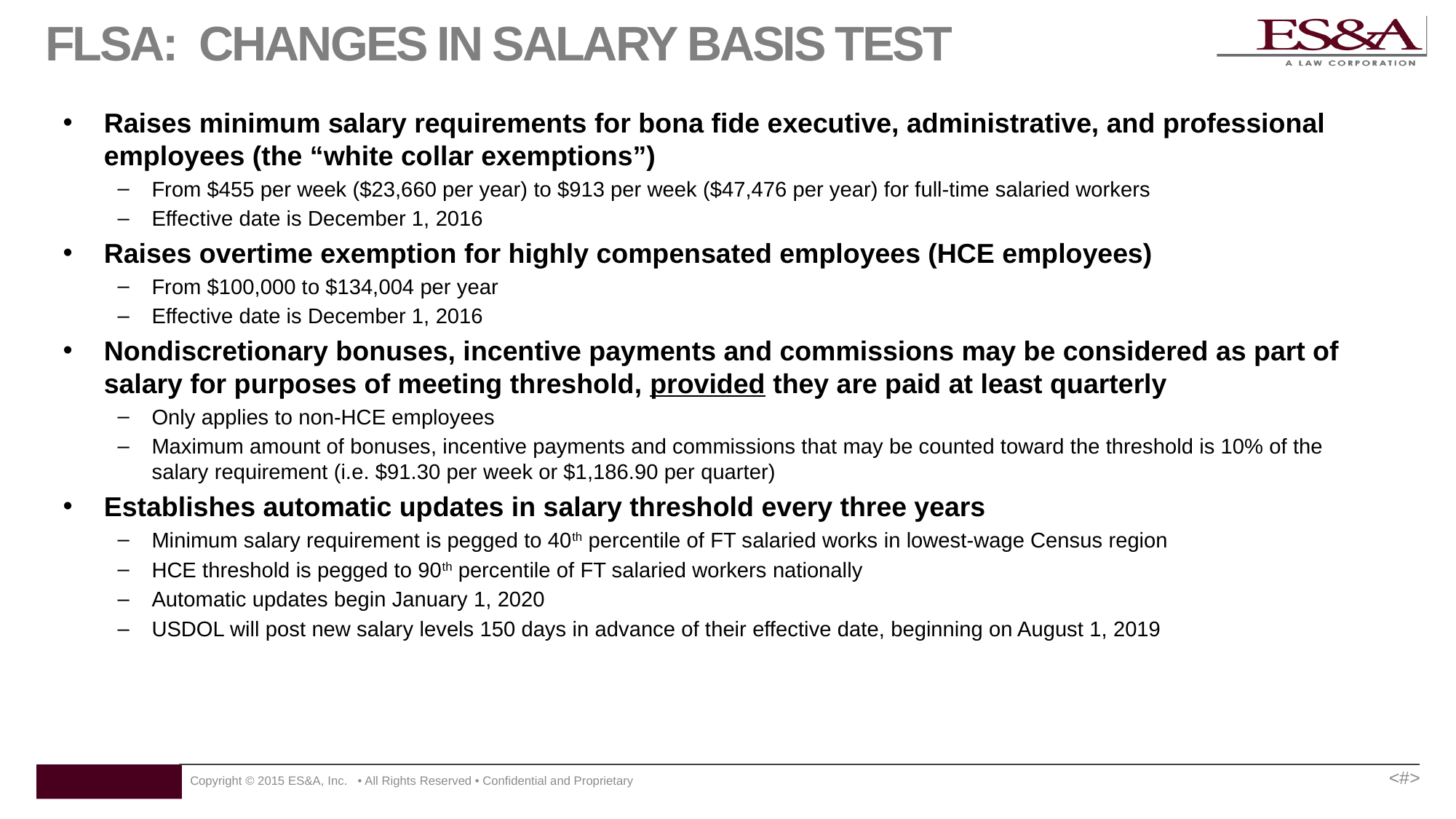

# FLSA:  CHANGES IN SALARY BASIS TEST
Raises minimum salary requirements for bona fide executive, administrative, and professional employees (the “white collar exemptions”)
From $455 per week ($23,660 per year) to $913 per week ($47,476 per year) for full-time salaried workers
Effective date is December 1, 2016
Raises overtime exemption for highly compensated employees (HCE employees)
From $100,000 to $134,004 per year
Effective date is December 1, 2016
Nondiscretionary bonuses, incentive payments and commissions may be considered as part of salary for purposes of meeting threshold, provided they are paid at least quarterly
Only applies to non-HCE employees
Maximum amount of bonuses, incentive payments and commissions that may be counted toward the threshold is 10% of the salary requirement (i.e. $91.30 per week or $1,186.90 per quarter)
Establishes automatic updates in salary threshold every three years
Minimum salary requirement is pegged to 40th percentile of FT salaried works in lowest-wage Census region
HCE threshold is pegged to 90th percentile of FT salaried workers nationally
Automatic updates begin January 1, 2020
USDOL will post new salary levels 150 days in advance of their effective date, beginning on August 1, 2019